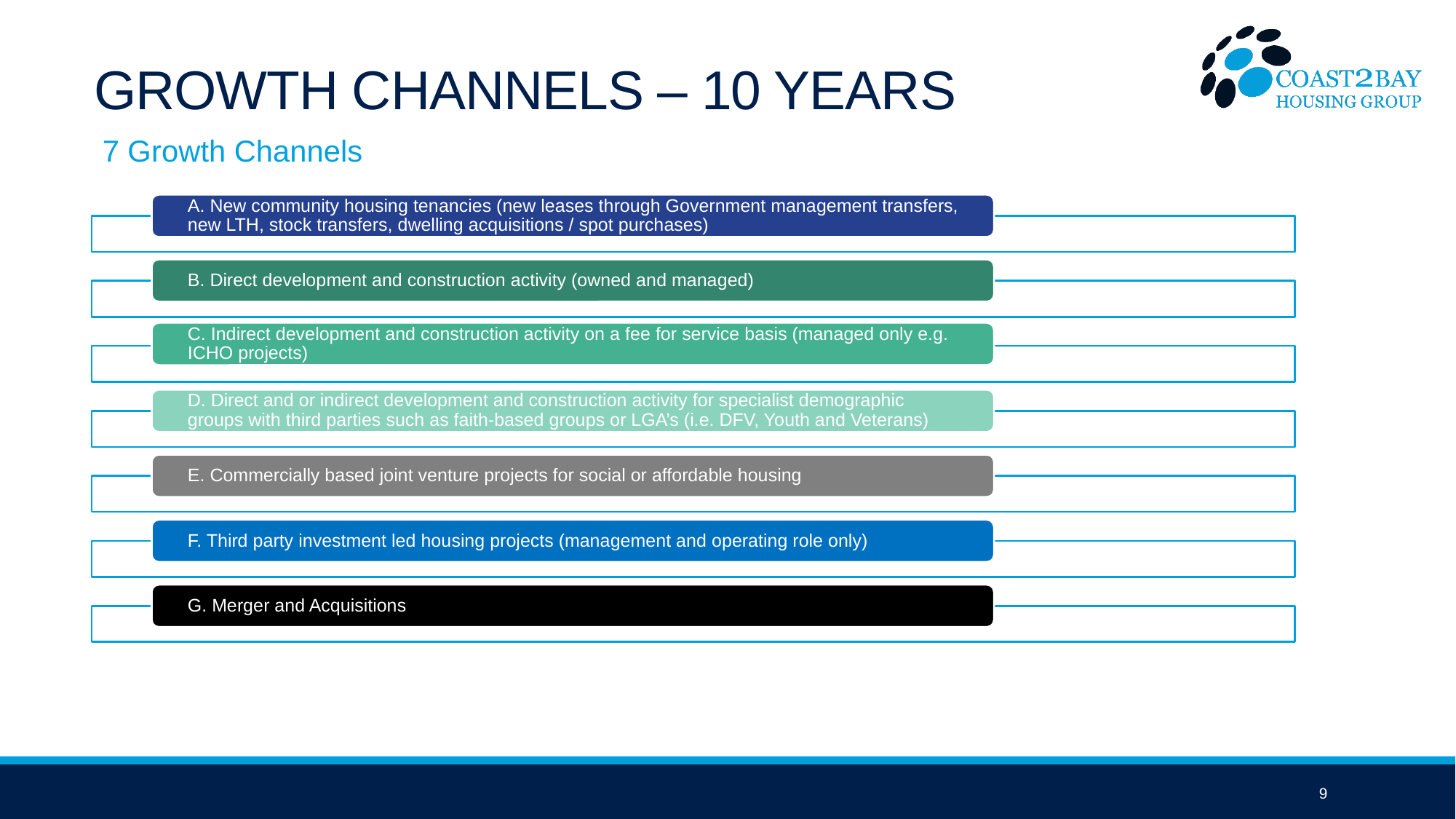

# Growth Channels – 10 Years
A. New community housing tenancies (new leases through Government management transfers, new LTH, stock transfers, dwelling acquisitions / spot purchases)
B. Direct development and construction activity (owned and managed)
C. Indirect development and construction activity on a fee for service basis (managed only e.g. ICHO projects)
D. Direct and or indirect development and construction activity for specialist demographic groups with third parties such as faith-based groups or LGA’s (i.e. DFV, Youth and Veterans)
E. Commercially based joint venture projects for social or affordable housing
F. Third party investment led housing projects (management and operating role only)
G. Merger and Acquisitions
7 Growth Channels

9